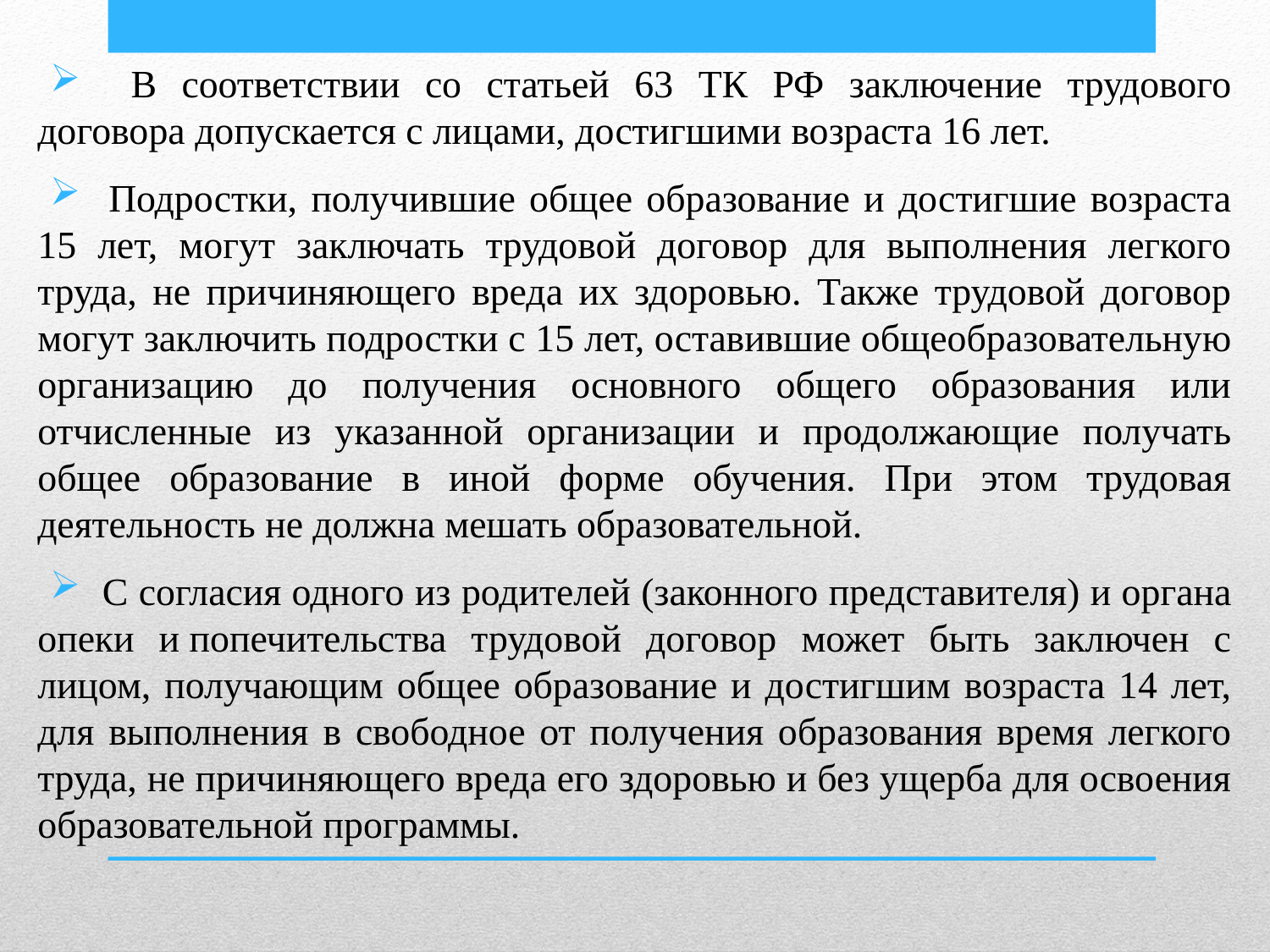

В соответствии со статьей 63 ТК РФ заключение трудового договора допускается с лицами, достигшими возраста 16 лет.
  Подростки, получившие общее образование и достигшие возраста 15 лет, могут заключать трудовой договор для выполнения легкого труда, не причиняющего вреда их здоровью. Также трудовой договор могут заключить подростки с 15 лет, оставившие общеобразовательную организацию до получения основного общего образования или отчисленные из указанной организации и продолжающие получать общее образование в иной форме обучения. При этом трудовая деятельность не должна мешать образовательной.
  С согласия одного из родителей (законного представителя) и органа опеки и попечительства трудовой договор может быть заключен с лицом, получающим общее образование и достигшим возраста 14 лет, для выполнения в свободное от получения образования время легкого труда, не причиняющего вреда его здоровью и без ущерба для освоения образовательной программы.